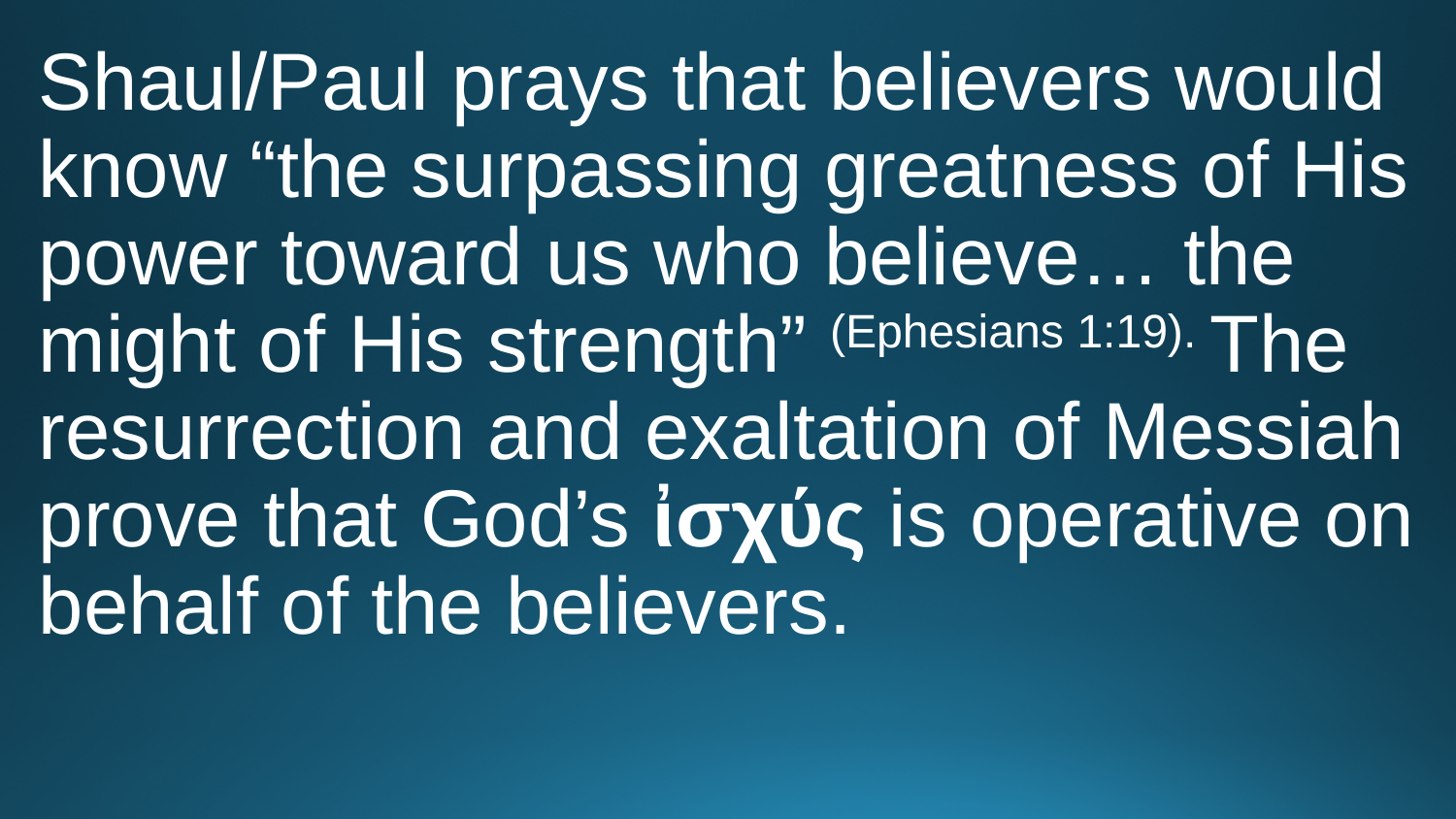

Shaul/Paul prays that believers would know “the surpassing greatness of His power toward us who believe… the might of His strength” (Ephesians 1:19). The resurrection and exaltation of Messiah prove that God’s ἰσχύς is operative on behalf of the believers.